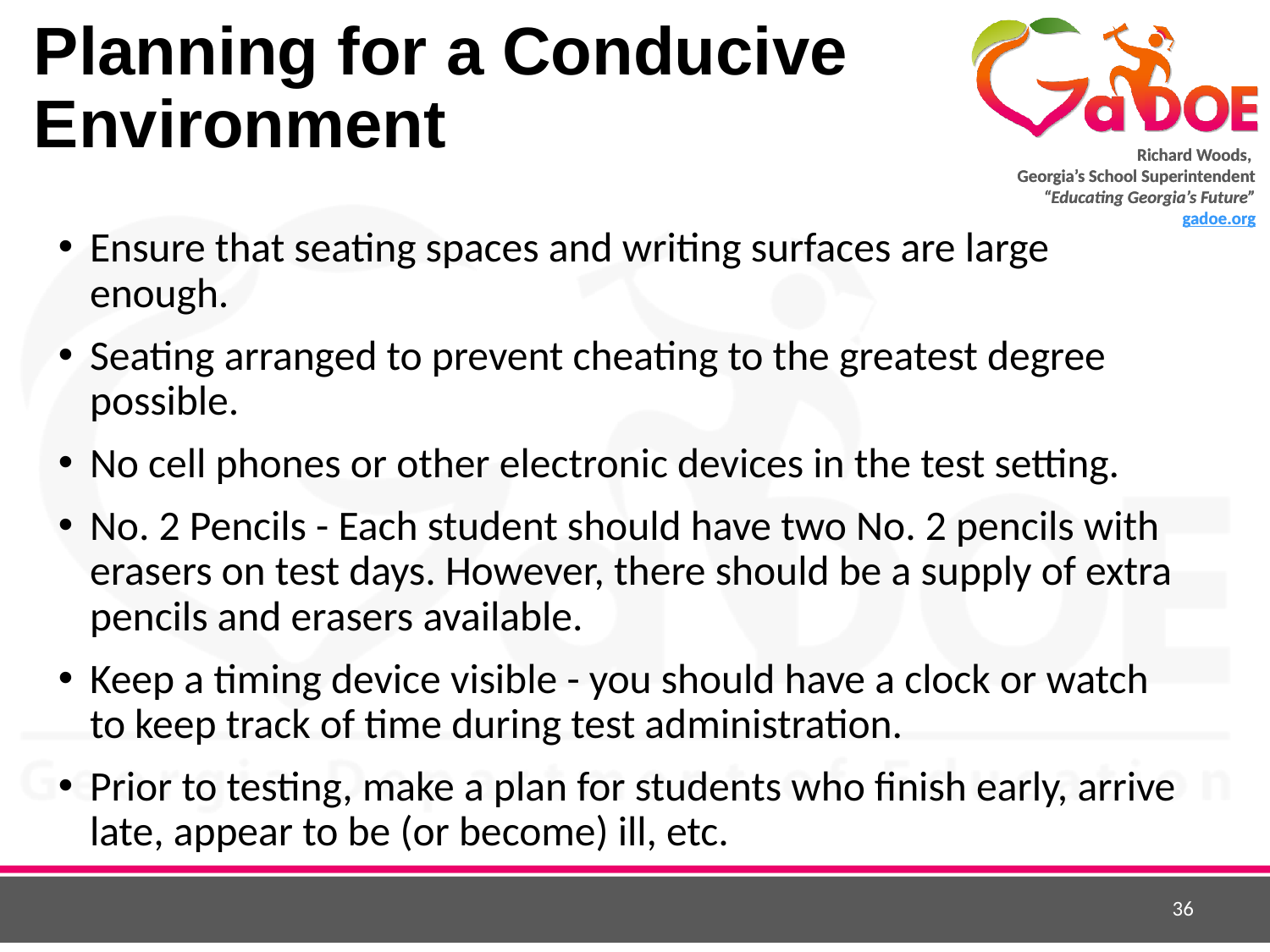

# Planning for a Conducive Environment
Ensure that seating spaces and writing surfaces are large enough.
Seating arranged to prevent cheating to the greatest degree possible.
No cell phones or other electronic devices in the test setting.
No. 2 Pencils - Each student should have two No. 2 pencils with erasers on test days. However, there should be a supply of extra pencils and erasers available.
Keep a timing device visible - you should have a clock or watch to keep track of time during test administration.
Prior to testing, make a plan for students who finish early, arrive late, appear to be (or become) ill, etc.

36